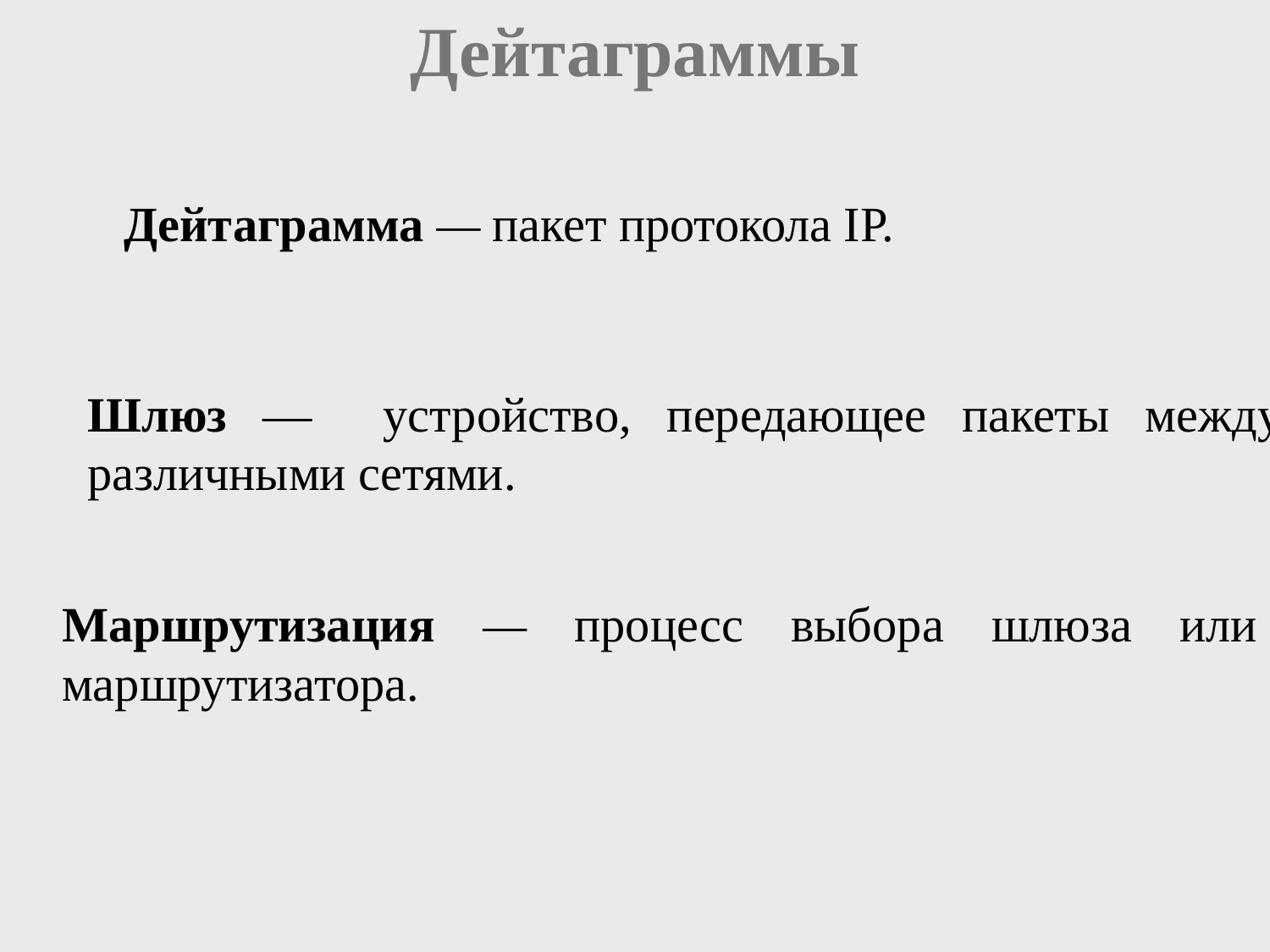

# Дейтаграммы
Дейтаграмма — пакет протокола IP.
Шлюз —  устройство, передающее пакеты между различными сетями.
Маршрутизация — процесс выбора шлюза или маршрутизатора.